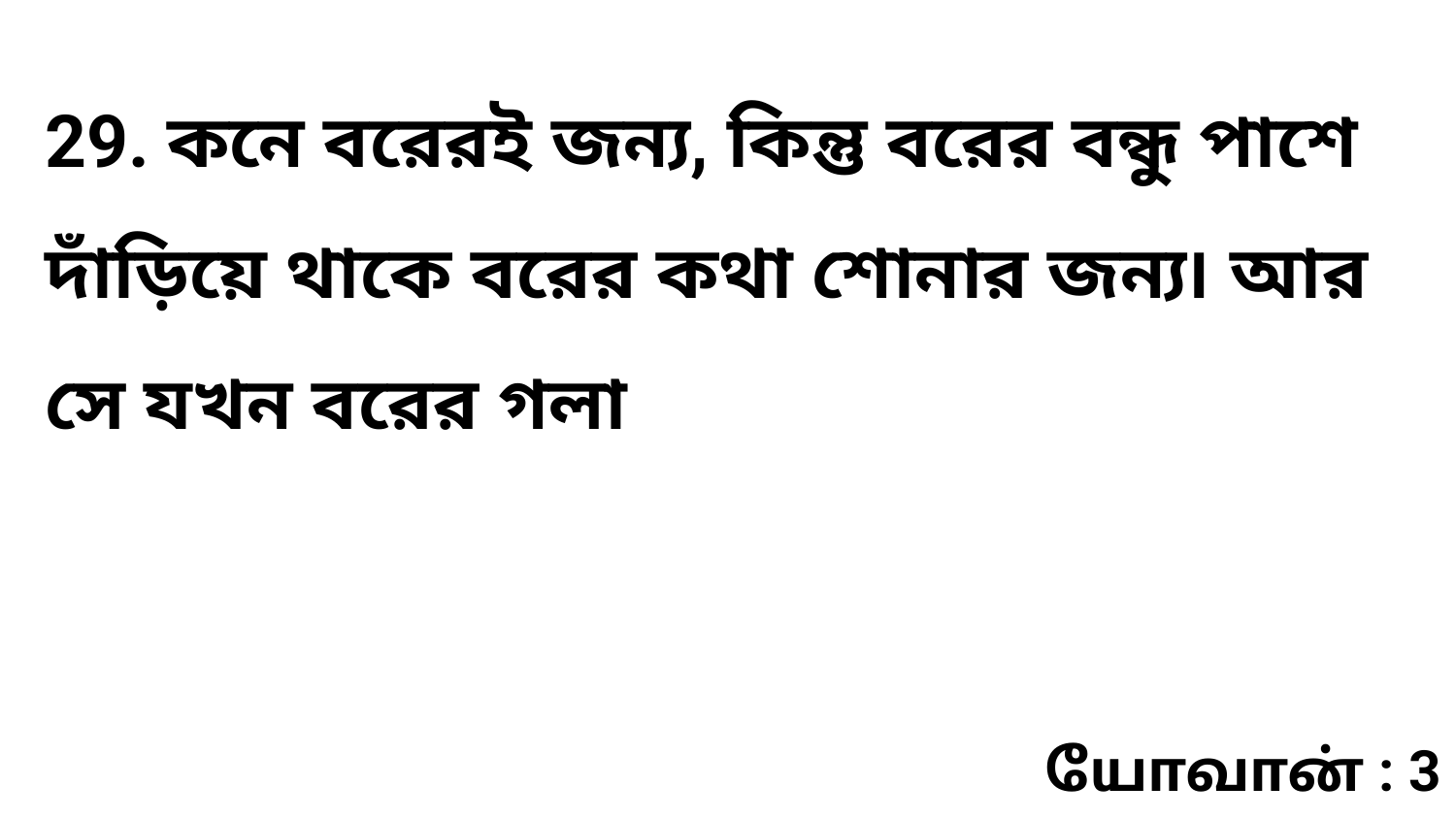

29. কনে বরেরই জন্য, কিন্তু বরের বন্ধু পাশে দাঁড়িয়ে থাকে বরের কথা শোনার জন্য৷ আর সে যখন বরের গলা
யோவான் : 3